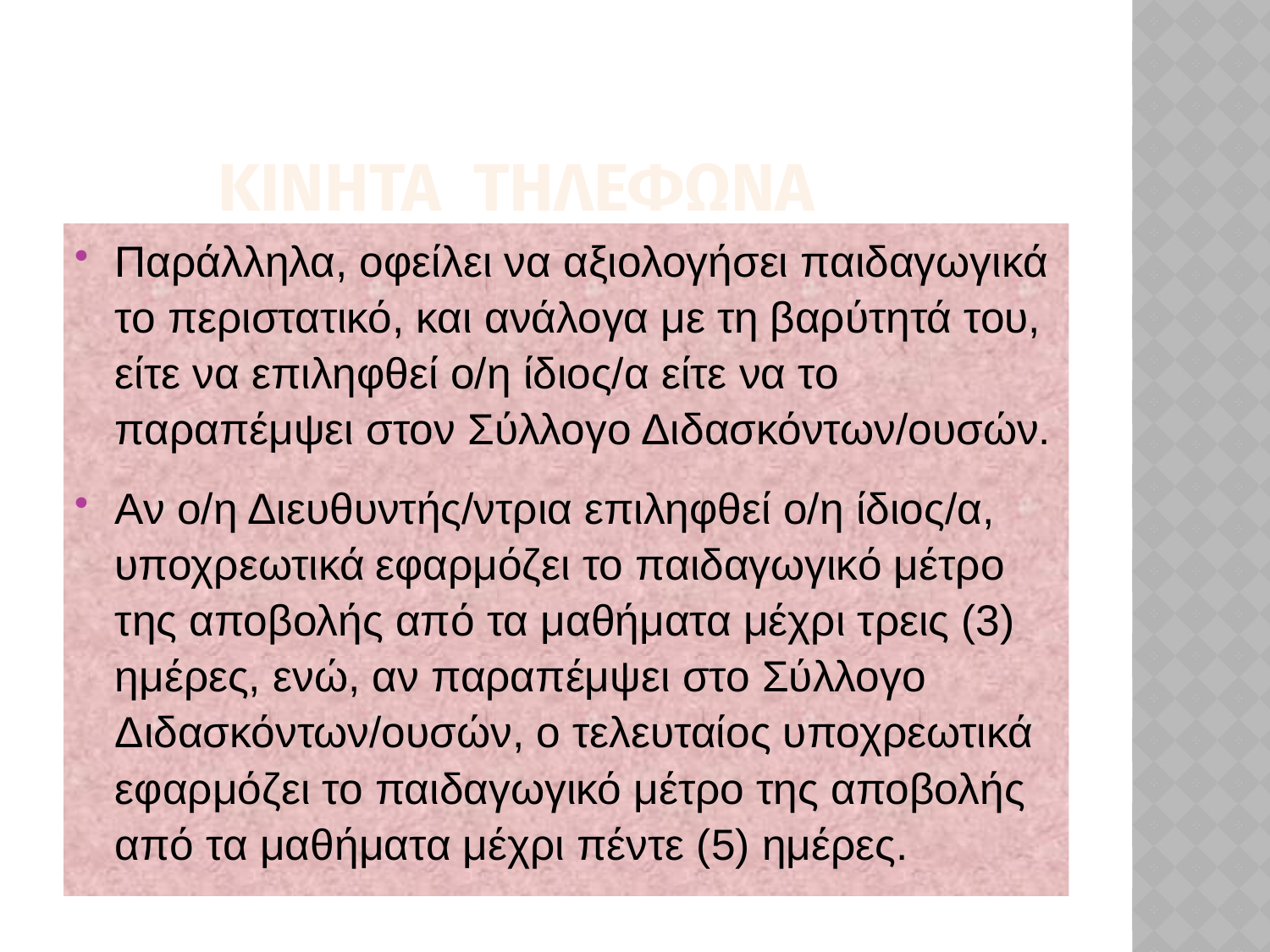

ΚΙΝΗΤΑ  ΤΗΛΕΦΩΝΑ
Παράλληλα, οφείλει να αξιολογήσει παιδαγωγικά το περιστατικό, και ανάλογα με τη βαρύτητά του, είτε να επιληφθεί ο/η ίδιος/α είτε να το παραπέμψει στον Σύλλογο Διδασκόντων/ουσών.
Αν ο/η Διευθυντής/ντρια επιληφθεί ο/η ίδιος/α, υποχρεωτικά εφαρμόζει το παιδαγωγικό μέτρο της αποβολής από τα μαθήματα μέχρι τρεις (3) ημέρες, ενώ, αν παραπέμψει στο Σύλλογο Διδασκόντων/ουσών, ο τελευταίος υποχρεωτικά εφαρμόζει το παιδαγωγικό μέτρο της αποβολής από τα μαθήματα μέχρι πέντε (5) ημέρες.